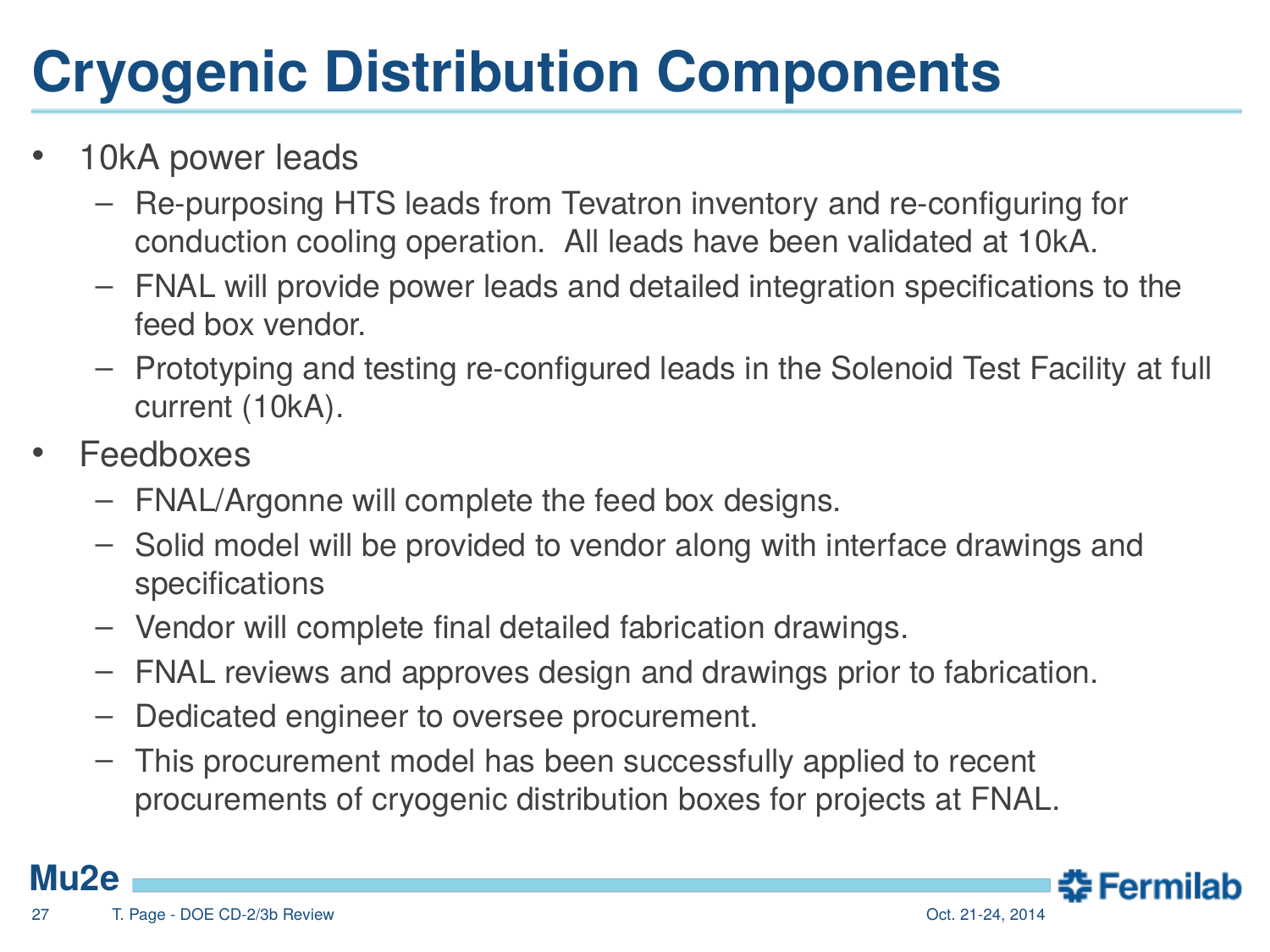

# Cryogenic Distribution Components
10kA power leads
Re-purposing HTS leads from Tevatron inventory and re-configuring for conduction cooling operation.  All leads have been validated at 10kA.
FNAL will provide power leads and detailed integration specifications to the feed box vendor.
Prototyping and testing re-configured leads in the Solenoid Test Facility at full current (10kA).
Feedboxes
FNAL/Argonne will complete the feed box designs.
Solid model will be provided to vendor along with interface drawings and specifications
Vendor will complete final detailed fabrication drawings.
FNAL reviews and approves design and drawings prior to fabrication.
Dedicated engineer to oversee procurement.
This procurement model has been successfully applied to recent procurements of cryogenic distribution boxes for projects at FNAL.
27
T. Page - DOE CD-2/3b Review
Oct. 21-24, 2014